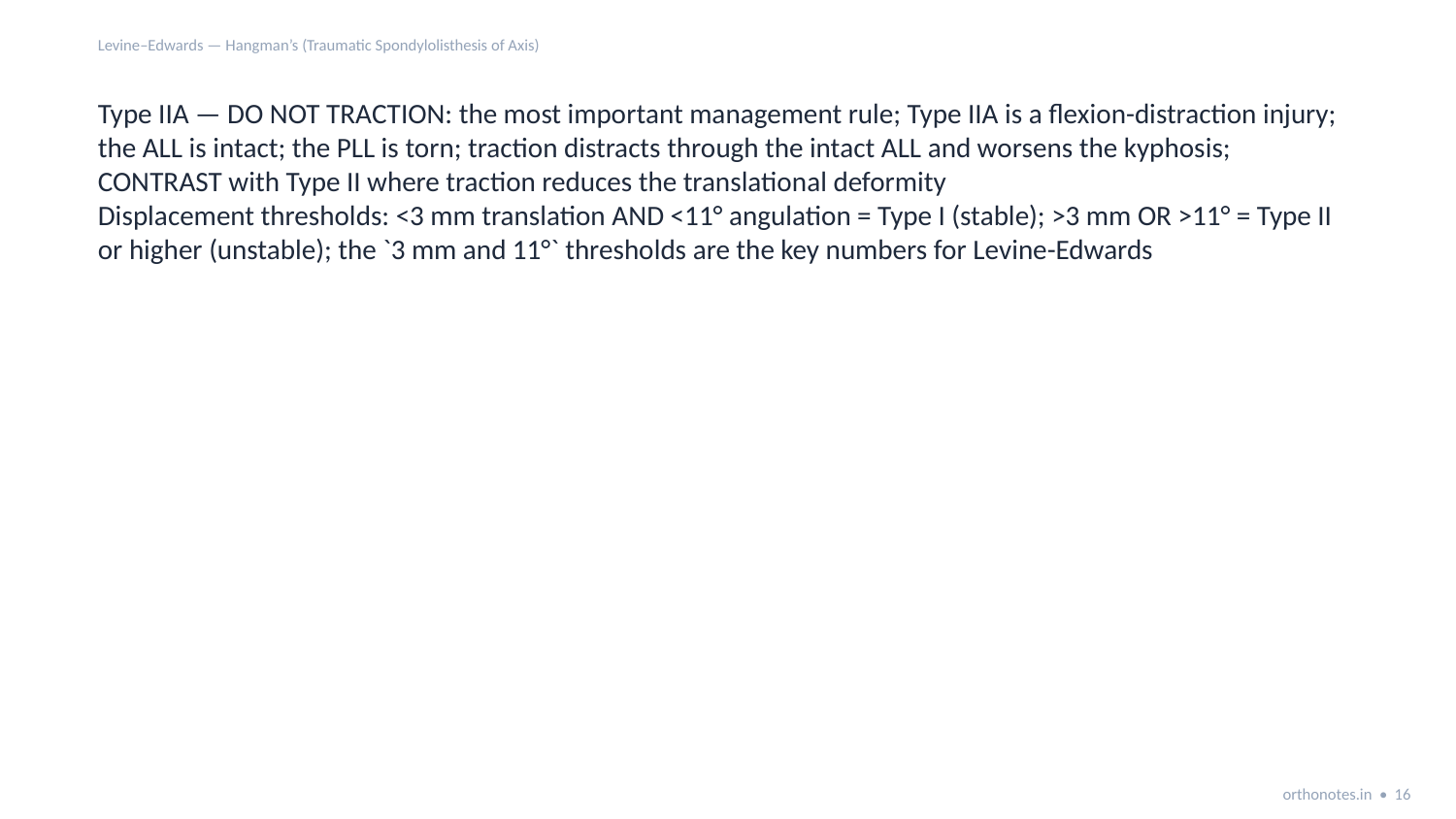

Levine–Edwards — Hangman’s (Traumatic Spondylolisthesis of Axis)
Type IIA — DO NOT TRACTION: the most important management rule; Type IIA is a flexion-distraction injury; the ALL is intact; the PLL is torn; traction distracts through the intact ALL and worsens the kyphosis; CONTRAST with Type II where traction reduces the translational deformity
Displacement thresholds: <3 mm translation AND <11° angulation = Type I (stable); >3 mm OR >11° = Type II or higher (unstable); the `3 mm and 11°` thresholds are the key numbers for Levine-Edwards
orthonotes.in  •  16